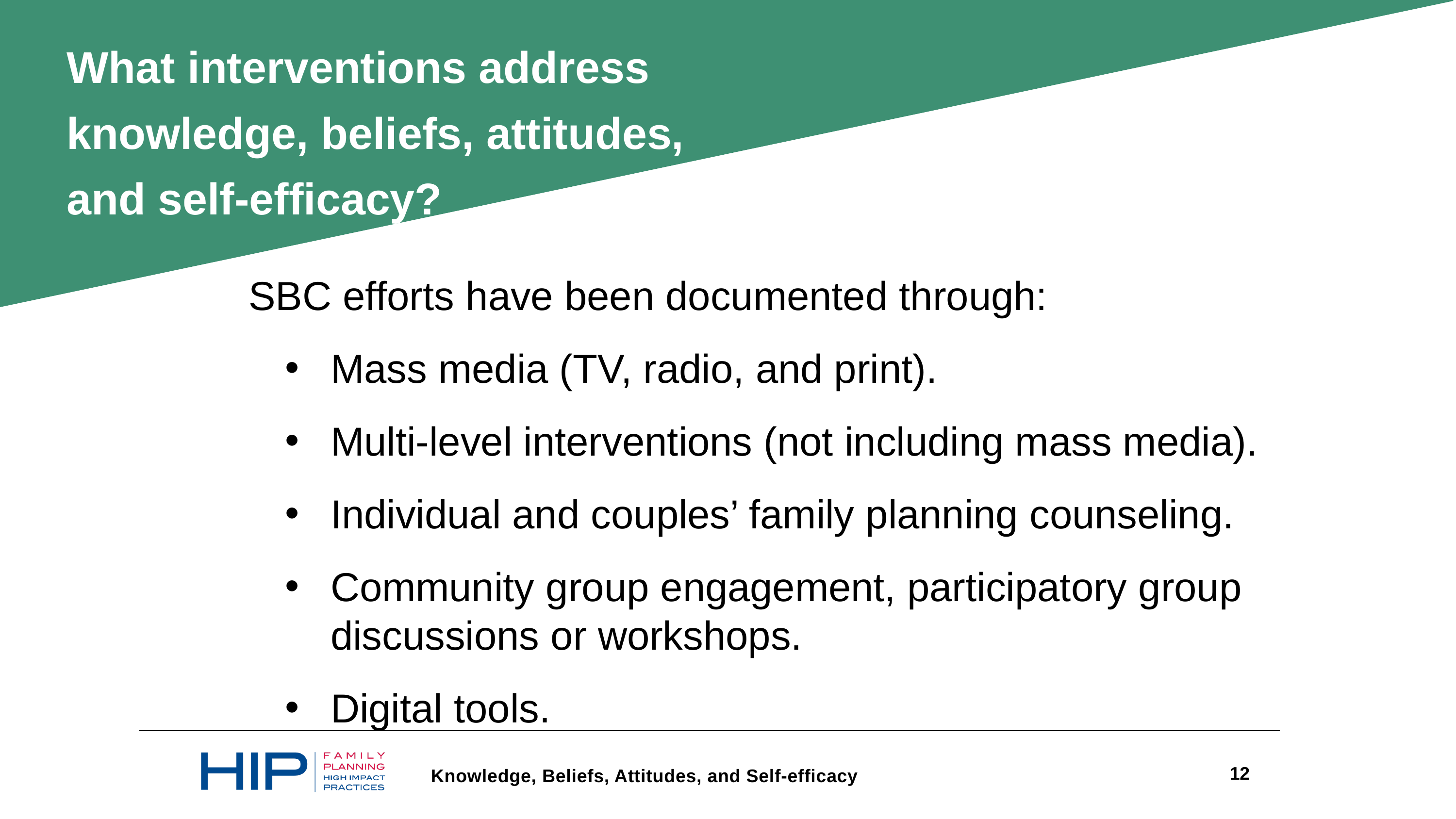

What interventions address knowledge, beliefs, attitudes, and self-efficacy?
SBC efforts have been documented through:
Mass media (TV, radio, and print).
Multi-level interventions (not including mass media).
Individual and couples’ family planning counseling.
Community group engagement, participatory group discussions or workshops.
Digital tools.
12